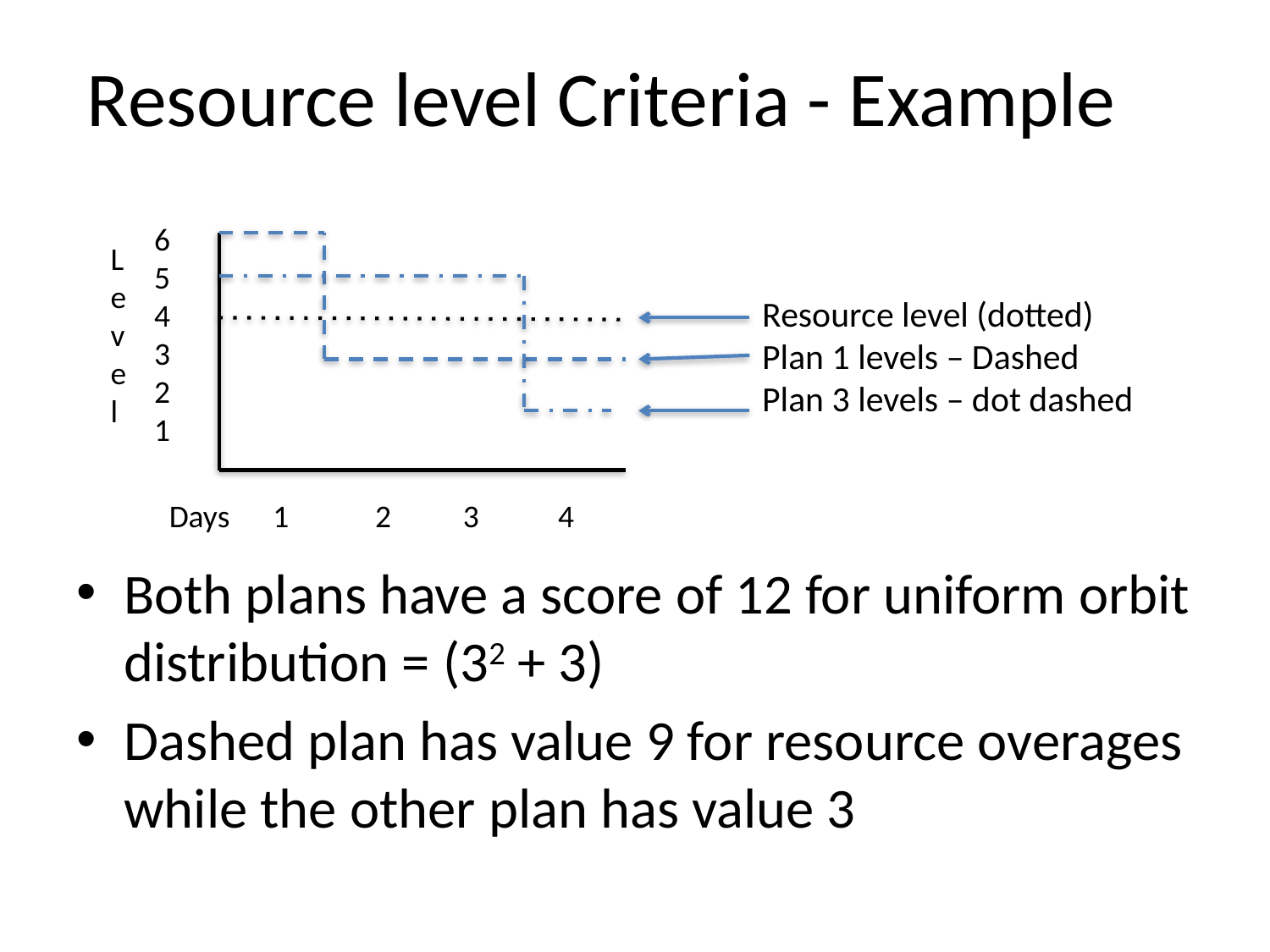

# Resource level Criteria - Example
6
5
4
3
2
1

Level
Resource level (dotted)
Plan 1 levels – Dashed
Plan 3 levels – dot dashed
   Days      1            2          3           4

Both plans have a score of 12 for uniform orbit distribution = (32 + 3)
Dashed plan has value 9 for resource overages while the other plan has value 3